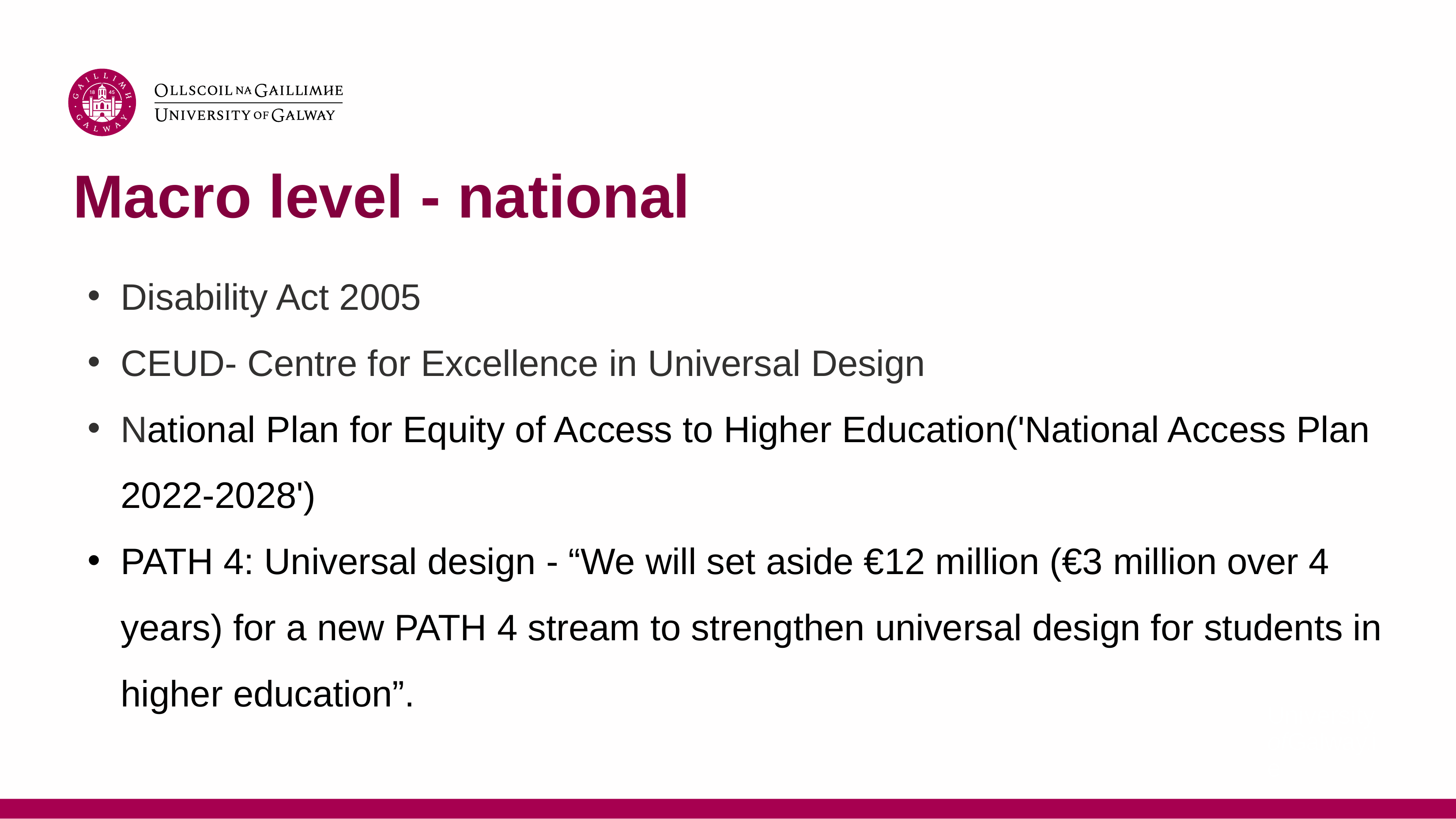

# Macro level - national
Disability Act 2005
CEUD- Centre for Excellence in Universal Design
National Plan for Equity of Access to Higher Education('National Access Plan 2022-2028')
PATH 4: Universal design - “We will set aside €12 million (€3 million over 4 years) for a new PATH 4 stream to strengthen universal design for students in higher education”.